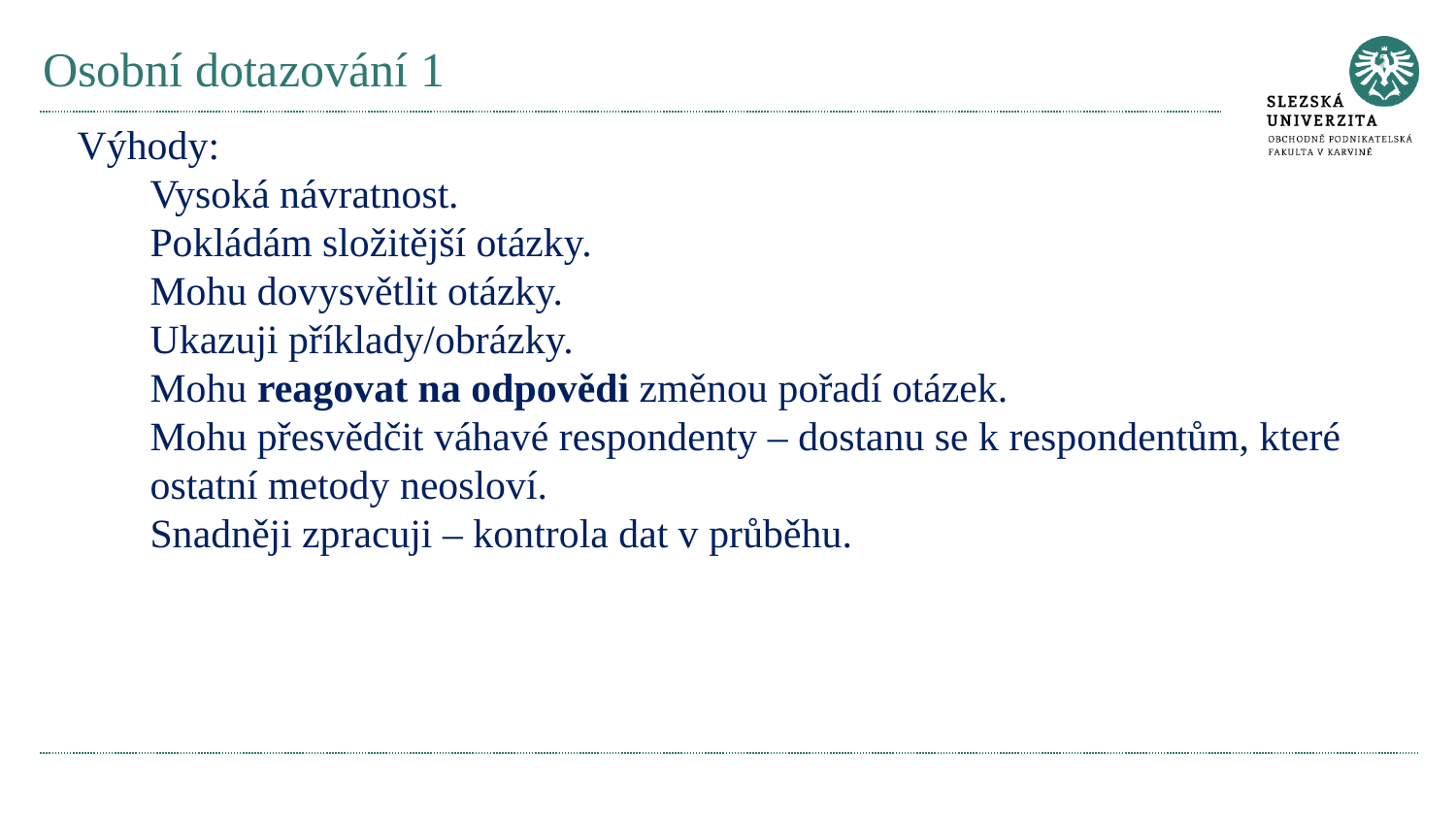

# Osobní dotazování 1
Výhody:
Vysoká návratnost.
Pokládám složitější otázky.
Mohu dovysvětlit otázky.
Ukazuji příklady/obrázky.
Mohu reagovat na odpovědi změnou pořadí otázek.
Mohu přesvědčit váhavé respondenty – dostanu se k respondentům, které ostatní metody neosloví.
Snadněji zpracuji – kontrola dat v průběhu.